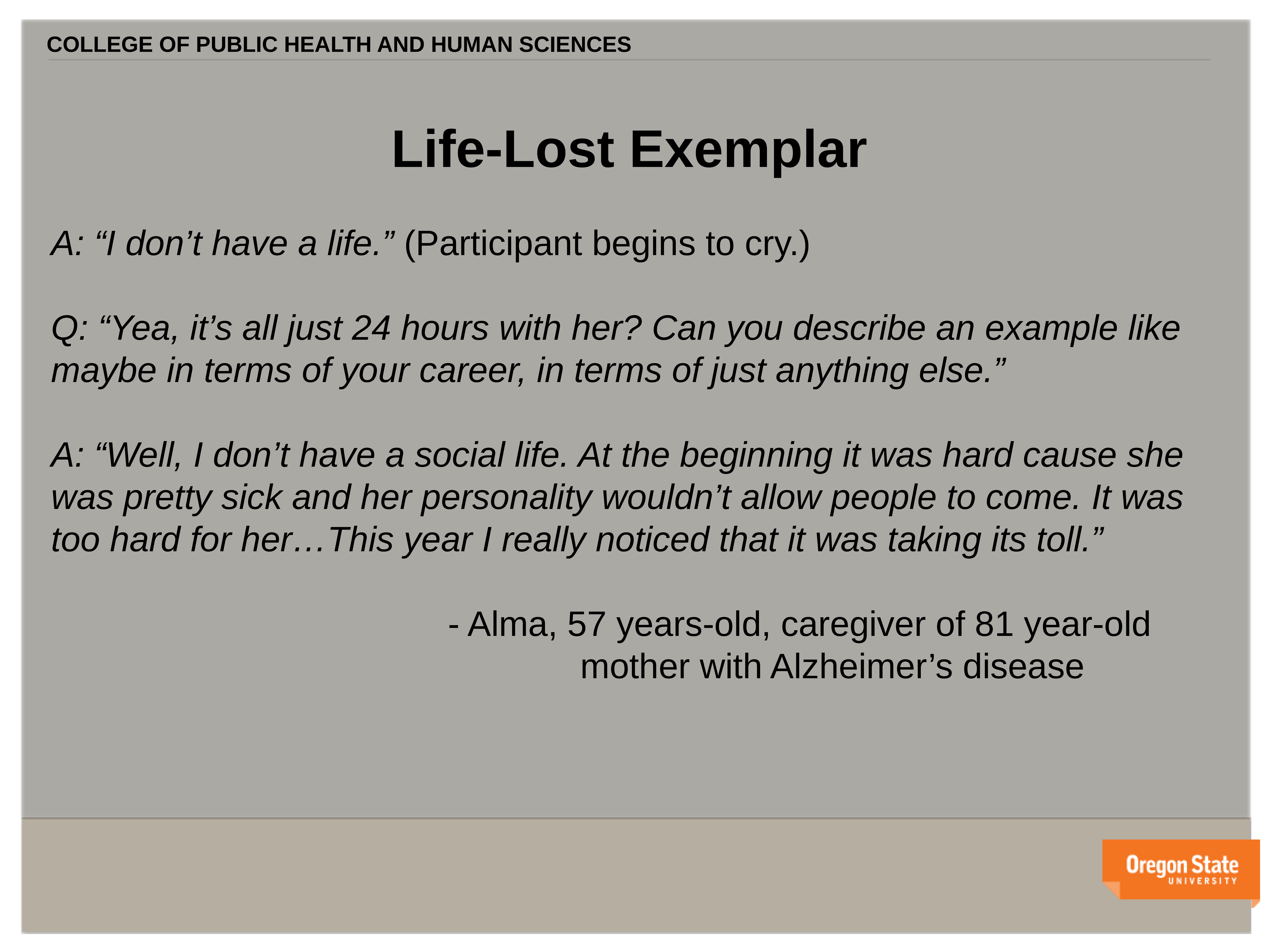

COLLEGE OF PUBLIC HEALTH AND HUMAN SCIENCES
Life-Lost Exemplar

A: “I don’t have a life.” (Participant begins to cry.)

Q: “Yea, it’s all just 24 hours with her? Can you describe an example like maybe in terms of your career, in terms of just anything else.”

A: “Well, I don’t have a social life. At the beginning it was hard cause she was pretty sick and her personality wouldn’t allow people to come. It was too hard for her…This year I really noticed that it was taking its toll.”

															- Alma, 57 years-old, caregiver of 81 year-old
																				mother with Alzheimer’s disease